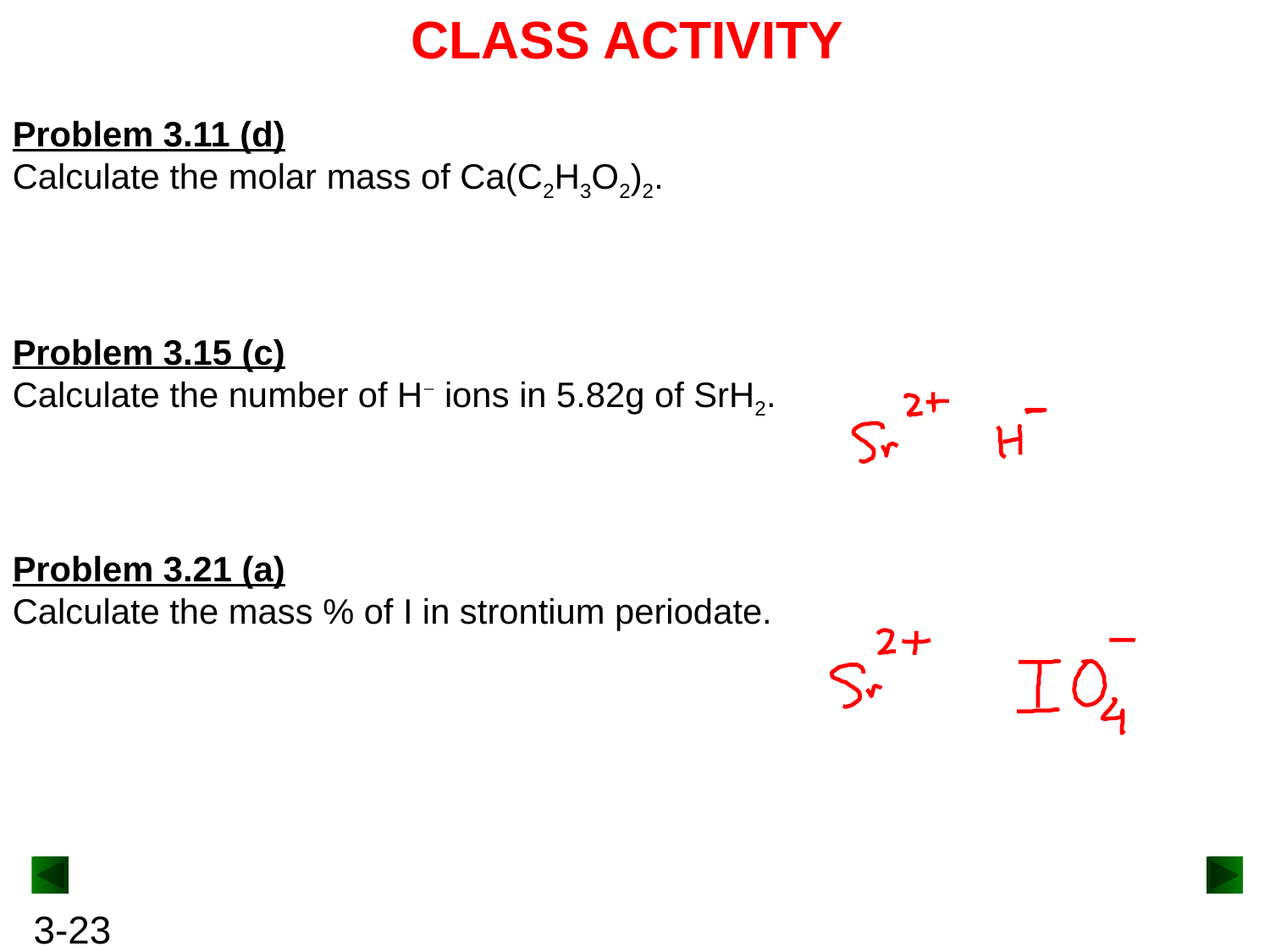

CLASS ACTIVITY

Problem 3.11 (d)
Calculate the molar mass of Ca(C2H3O2)2.

Problem 3.15 (c)
Calculate the number of H− ions in 5.82g of SrH2.

Problem 3.21 (a)
Calculate the mass % of I in strontium periodate.